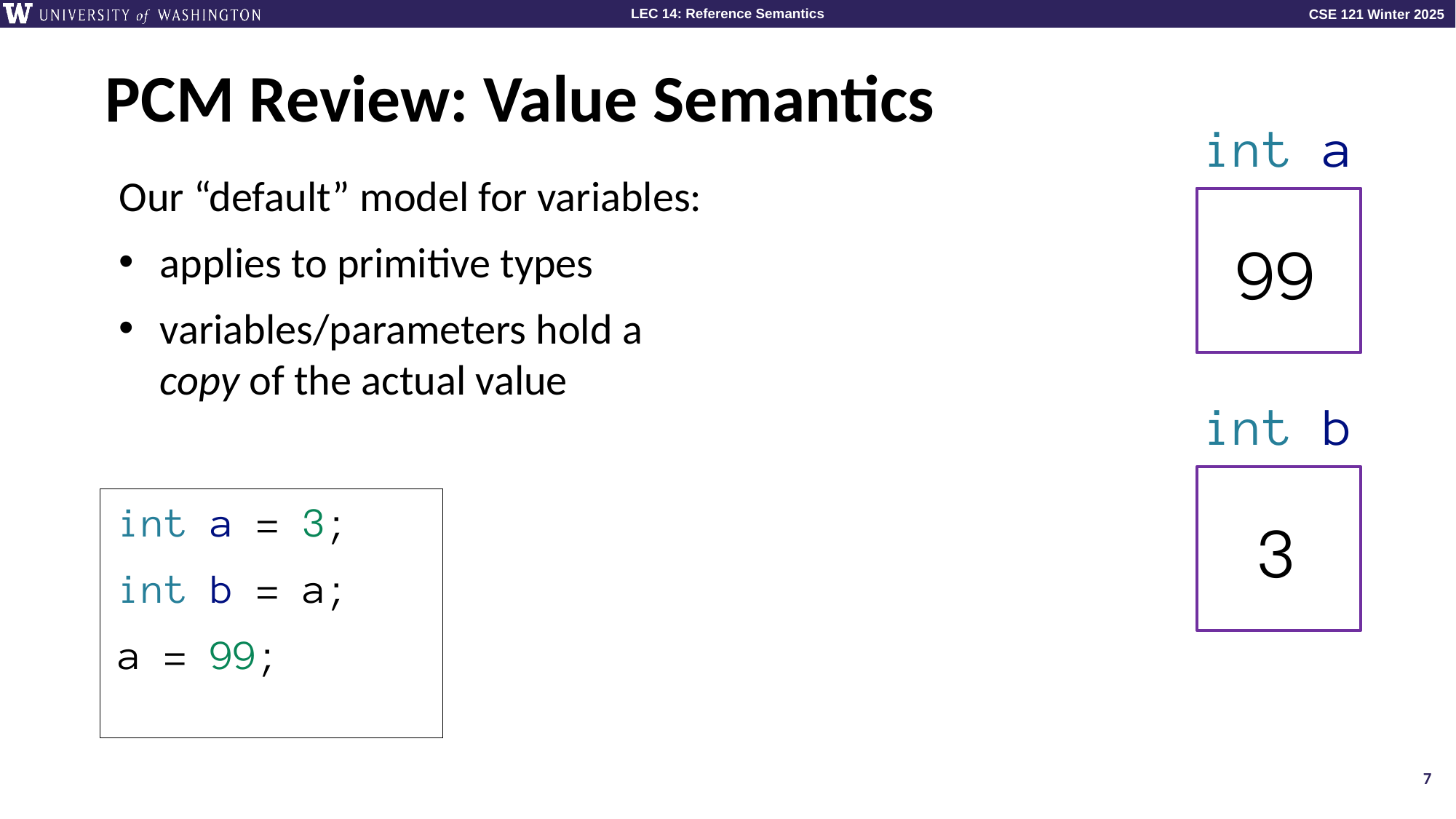

# PCM Review: Value Semantics
int a
3
Our “default” model for variables:
applies to primitive types
variables/parameters hold a copy of the actual value
99
int b
3
int a = 3;
int b = a;
a = 99;
7